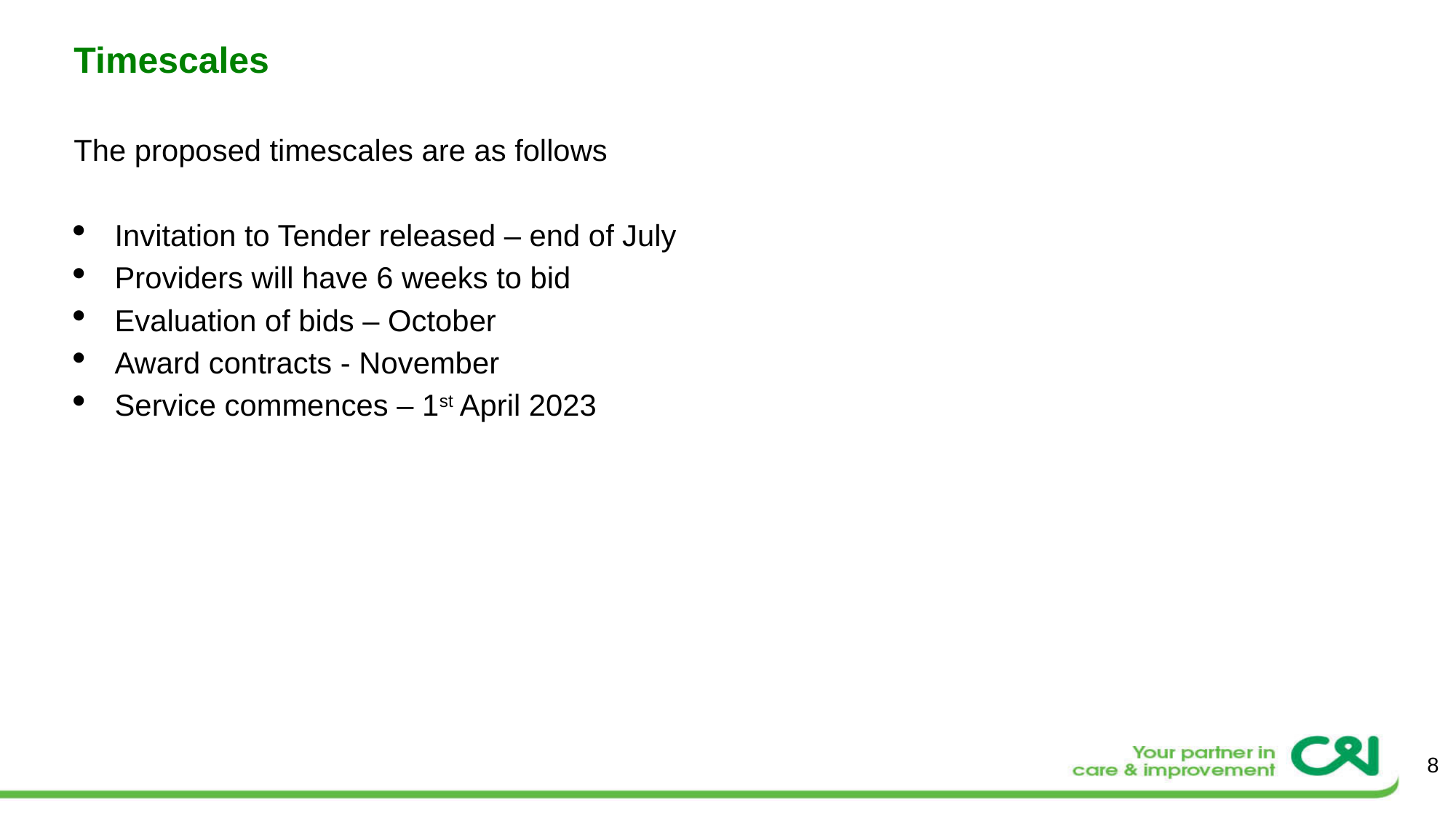

# Timescales
The proposed timescales are as follows

Invitation to Tender released – end of July
Providers will have 6 weeks to bid
Evaluation of bids – October
Award contracts - November
Service commences – 1st April 2023
8